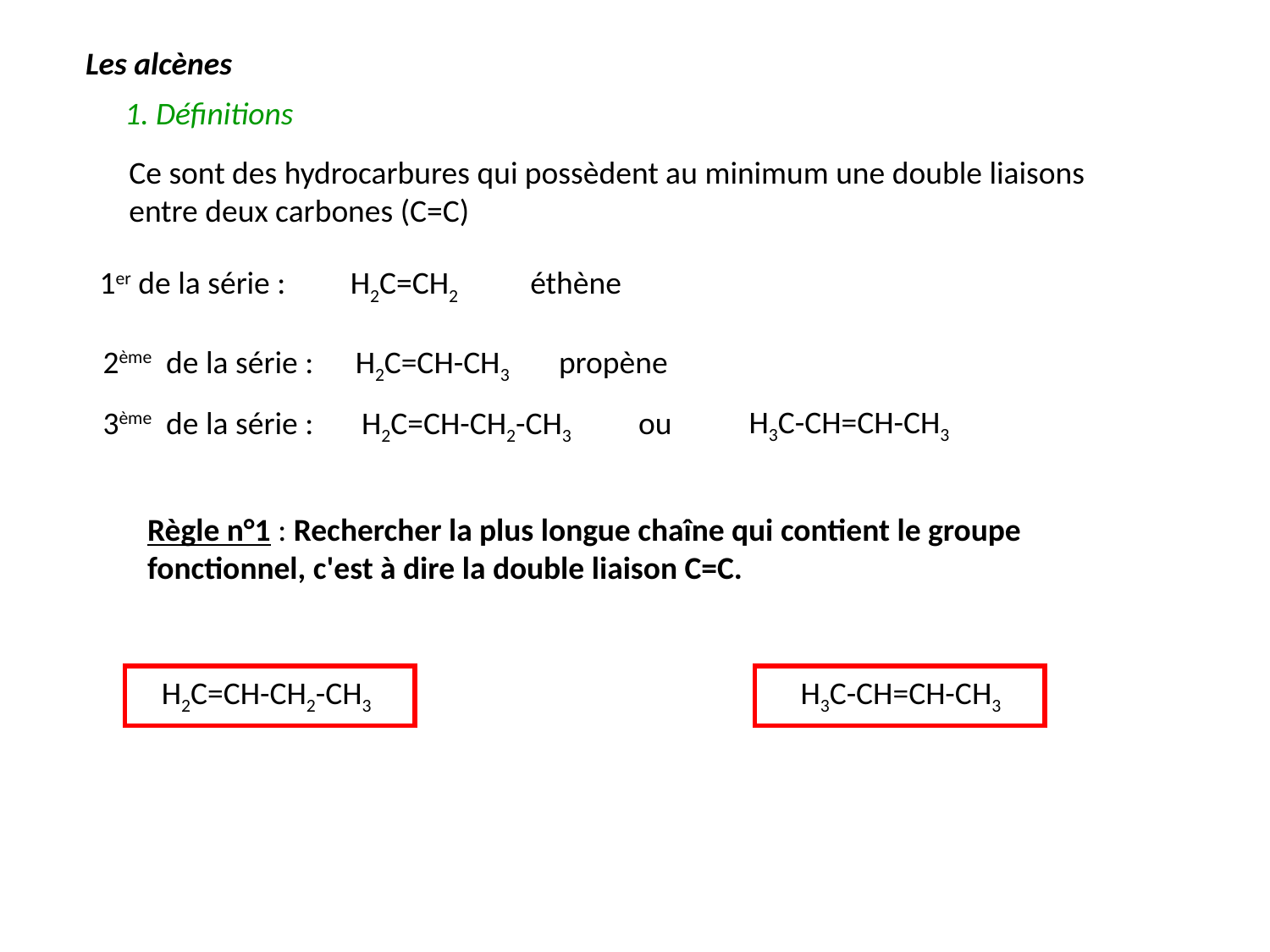

Les alcènes
1. Définitions
Ce sont des hydrocarbures qui possèdent au minimum une double liaisons
entre deux carbones (C=C)
1er de la série :
H2C=CH2
éthène
2ème  de la série :
H2C=CH-CH3
propène
H3C-CH=CH-CH3
3ème  de la série :
H2C=CH-CH2-CH3
ou

Règle n°1 : Rechercher la plus longue chaîne qui contient le groupe
fonctionnel, c'est à dire la double liaison C=C.
H2C=CH-CH2-CH3

H3C-CH=CH-CH3